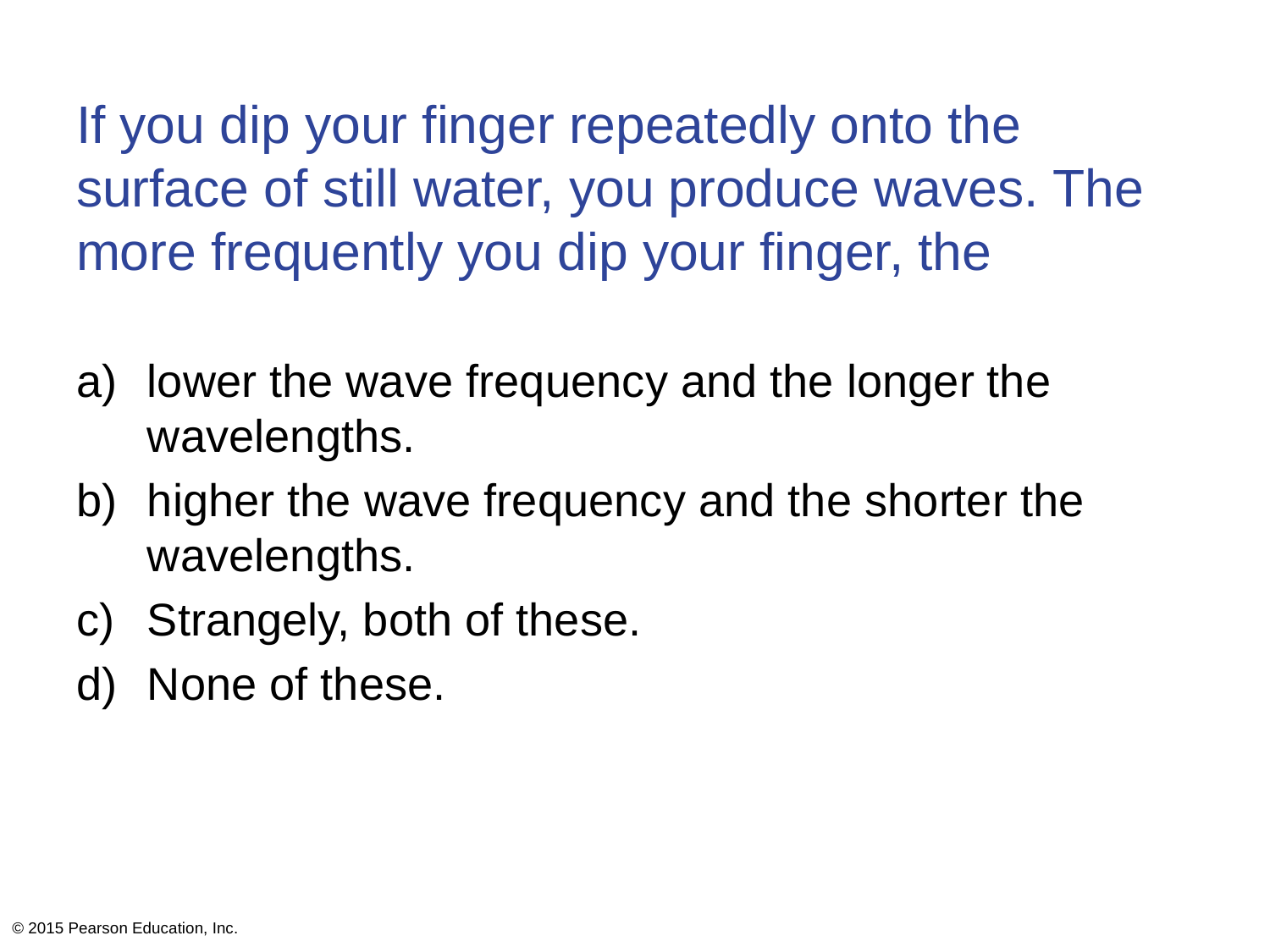

# If you dip your finger repeatedly onto the surface of still water, you produce waves. The more frequently you dip your finger, the
lower the wave frequency and the longer the wavelengths.
higher the wave frequency and the shorter the wavelengths.
Strangely, both of these.
None of these.
© 2015 Pearson Education, Inc.